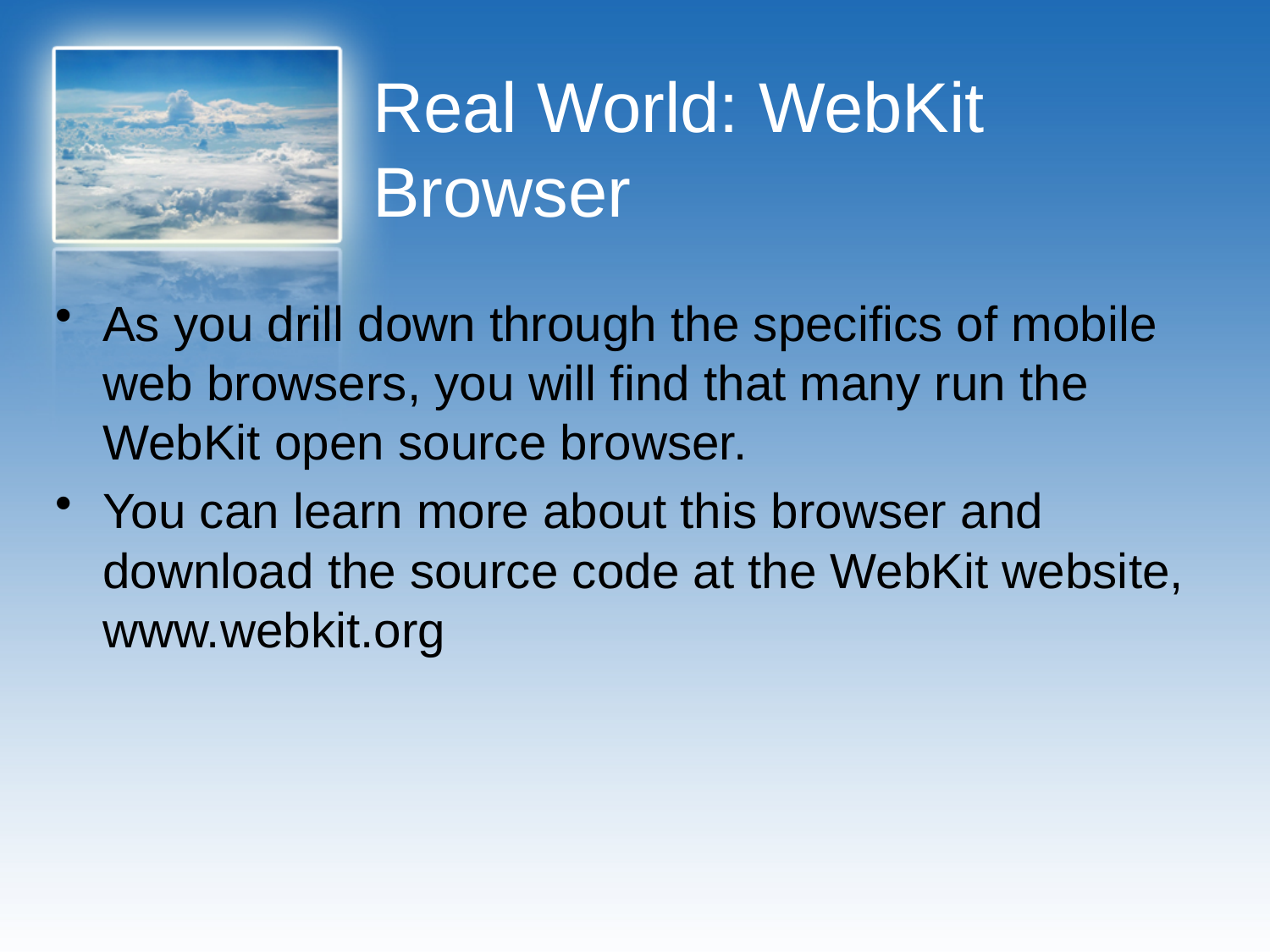

# Real World: WebKit Browser
As you drill down through the specifics of mobile web browsers, you will find that many run the WebKit open source browser.
You can learn more about this browser and download the source code at the WebKit website, www.webkit.org